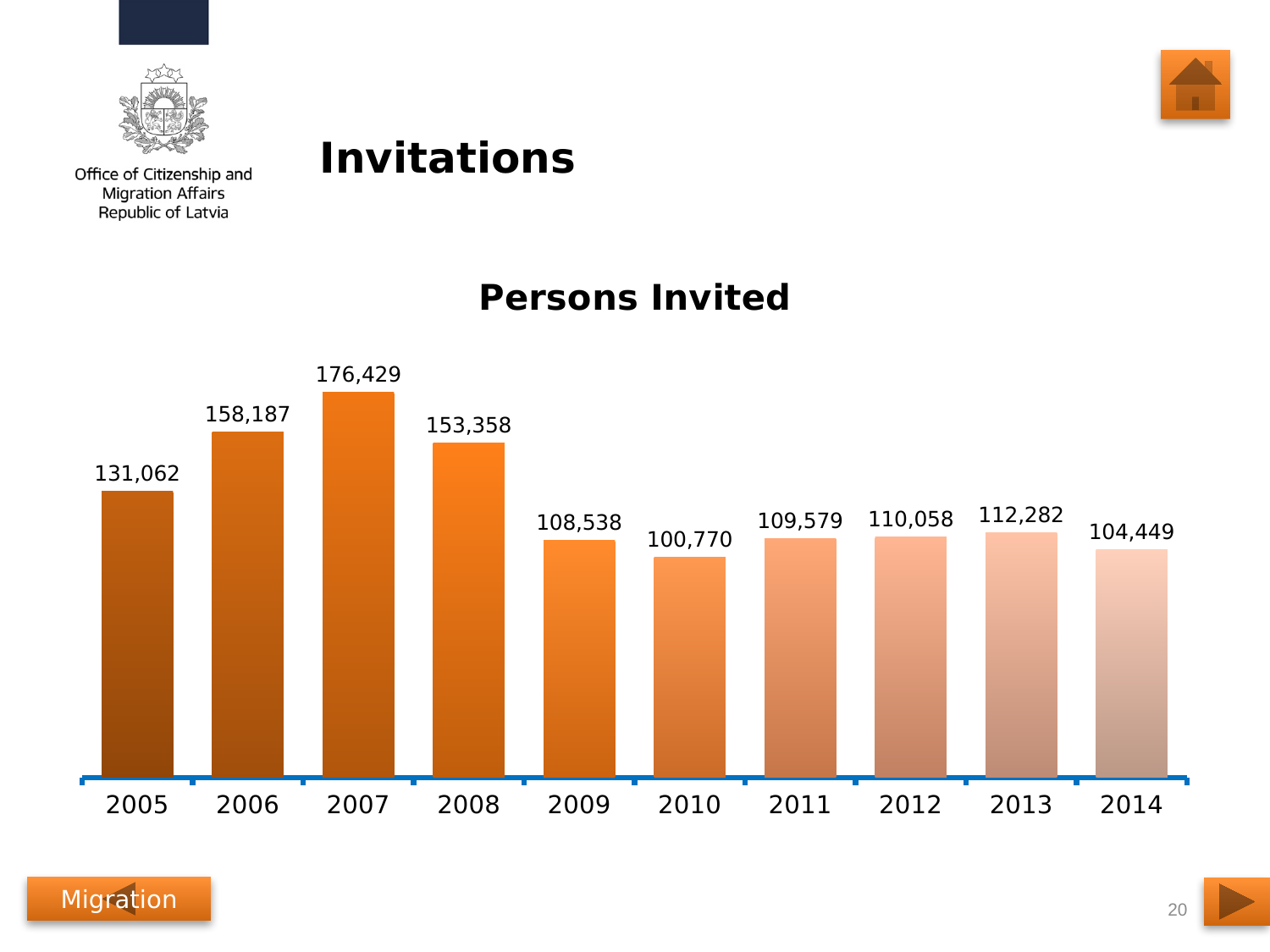

# Invitations

### Chart: Persons Invited

| Category | Approved letters of Invitation |
|---|---|
| 2005 | 131062.0 |
| 2006 | 158187.0 |
| 2007 | 176429.0 |
| 2008 | 153358.0 |
| 2009 | 108538.0 |
| 2010 | 100770.0 |
| 2011 | 109579.0 |
| 2012 | 110058.0 |
| 2013 | 112282.0 |
| 2014 | 104449.0 |
Migration

20